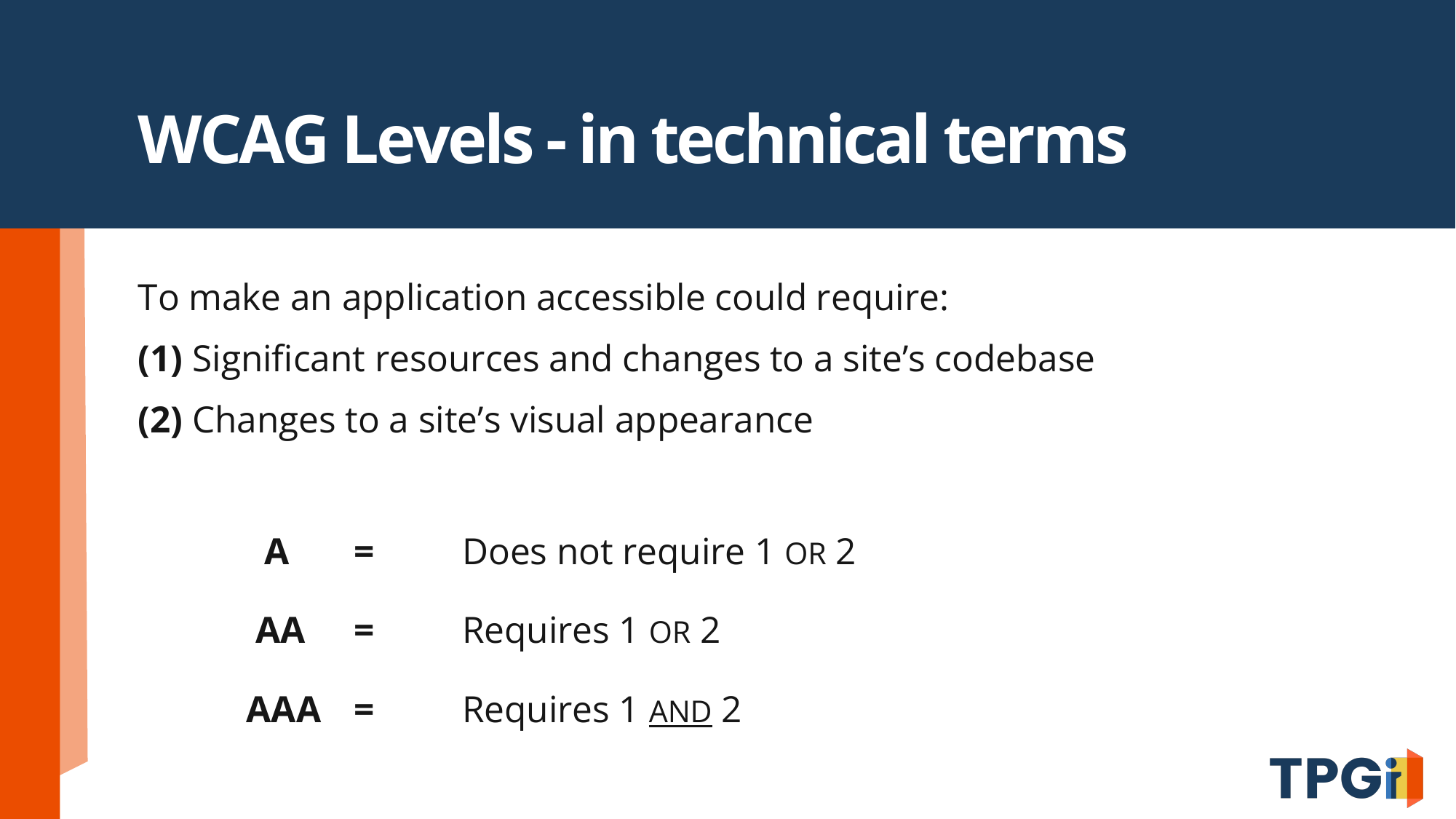

# WCAG Levels - in technical terms
To make an application accessible could require:
(1) Significant resources and changes to a site’s codebase
(2) Changes to a site’s visual appearance

		  A	=	Does not require 1 OR 2
		 AA	= 	Requires 1 OR 2
		AAA	= 	Requires 1 AND 2